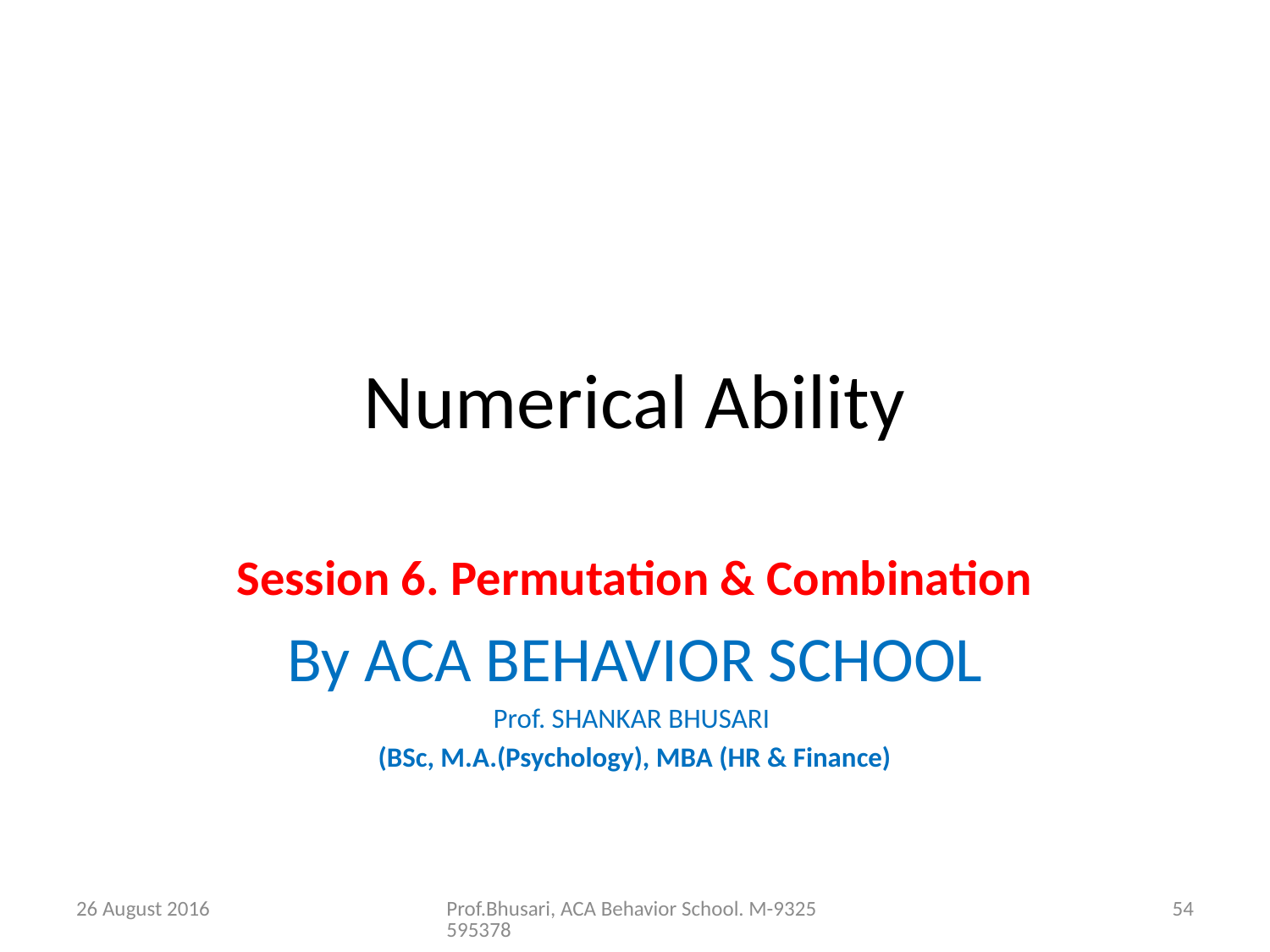

# Numerical Ability
Session 6. Permutation & Combination
By ACA BEHAVIOR SCHOOL
Prof. SHANKAR BHUSARI
(BSc, M.A.(Psychology), MBA (HR & Finance)
26 August 2016
Prof.Bhusari, ACA Behavior School. M-9325595378
54